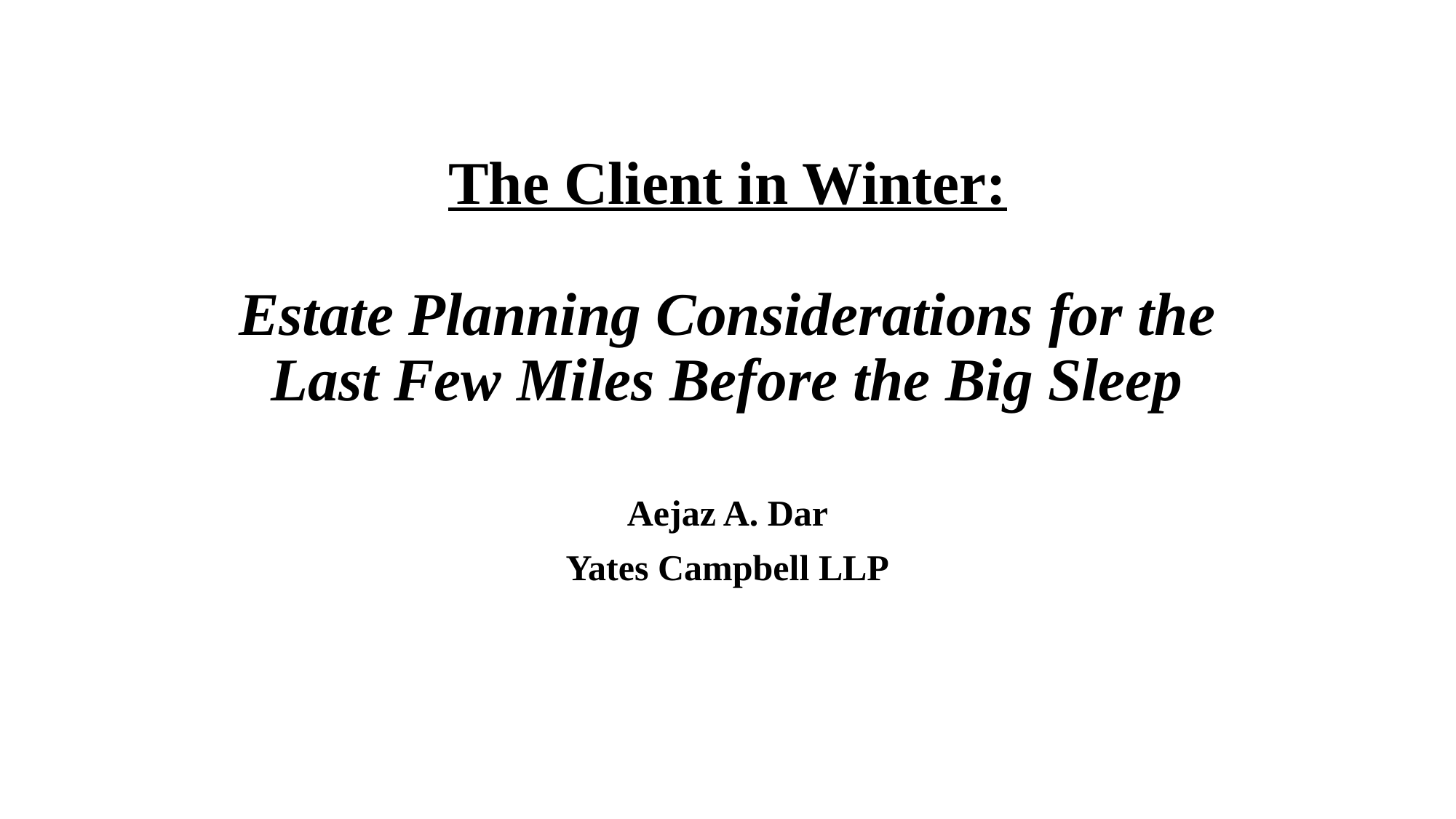

# The Client in Winter: Estate Planning Considerations for the Last Few Miles Before the Big Sleep

Aejaz A. Dar
Yates Campbell LLP